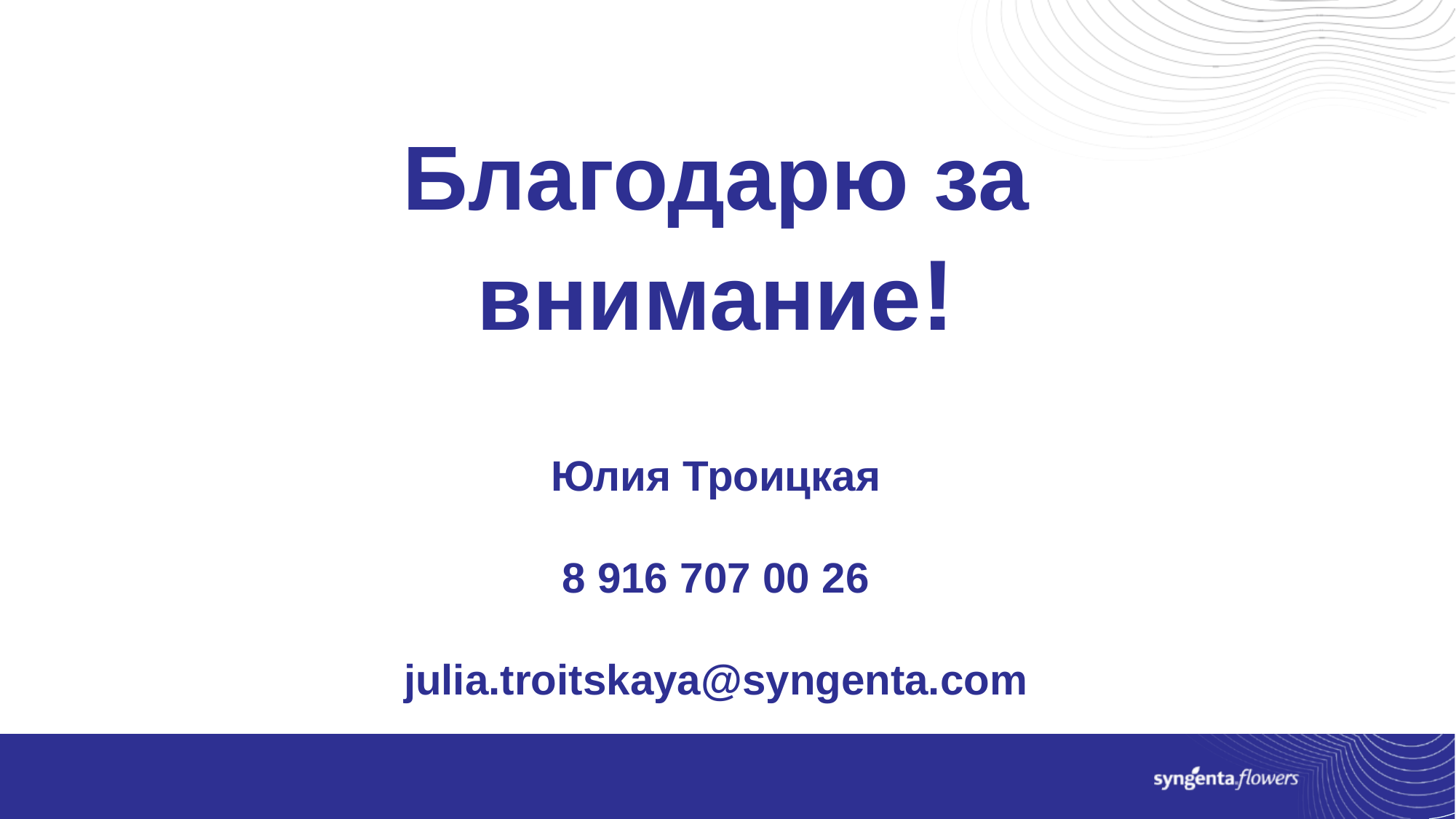

# Благодарю за внимание! Юлия Троицкая 8 916 707 00 26 julia.troitskaya@syngenta.com